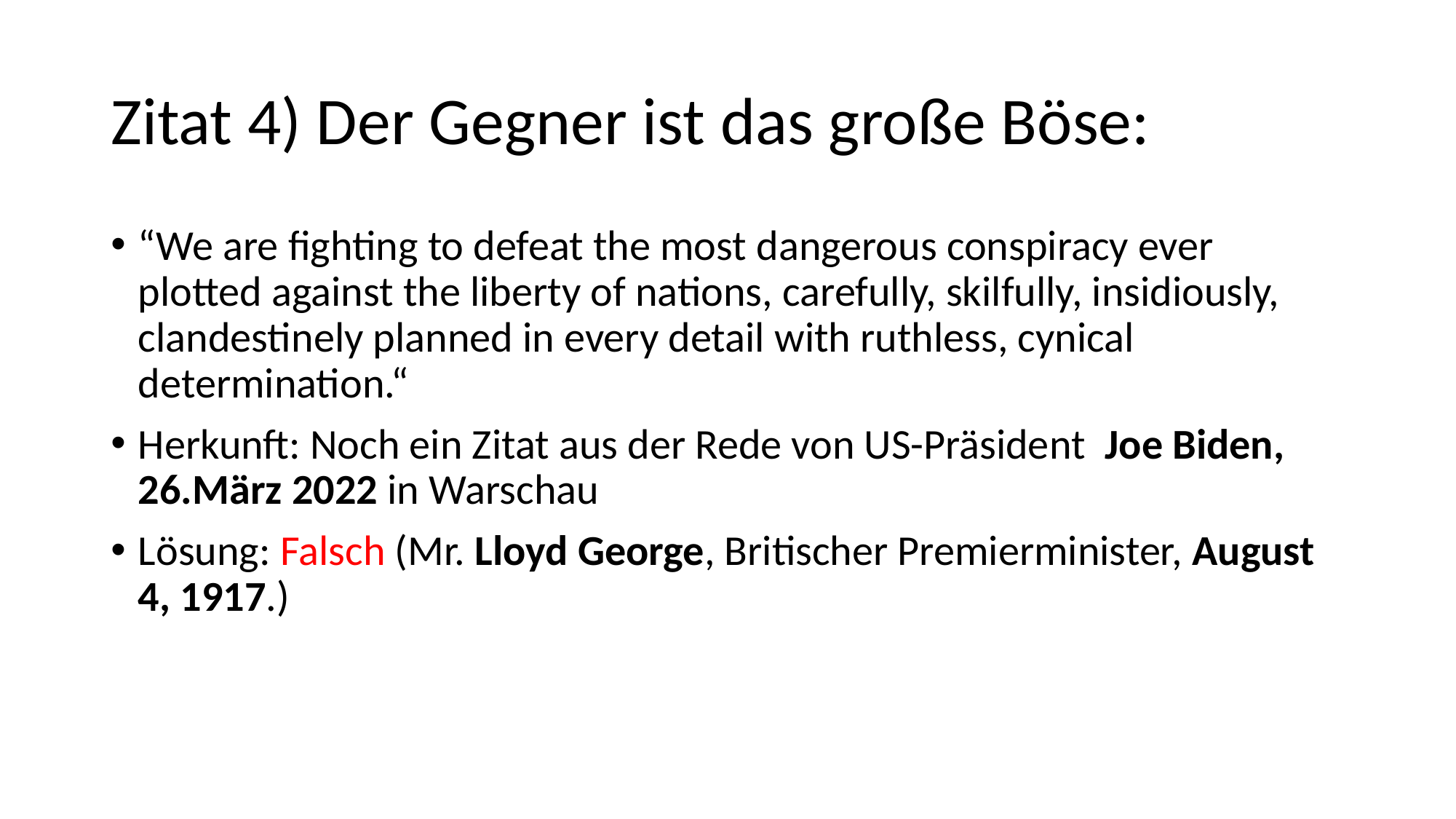

# Zitat 4) Der Gegner ist das große Böse:
“We are fighting to defeat the most dangerous conspiracy ever plotted against the liberty of nations, carefully, skilfully, insidiously, clandestinely planned in every detail with ruthless, cynical determination.“
Herkunft: Noch ein Zitat aus der Rede von US-Präsident  Joe Biden, 26.März 2022 in Warschau
Lösung: Falsch (Mr. Lloyd George, Britischer Premierminister, August 4, 1917.)